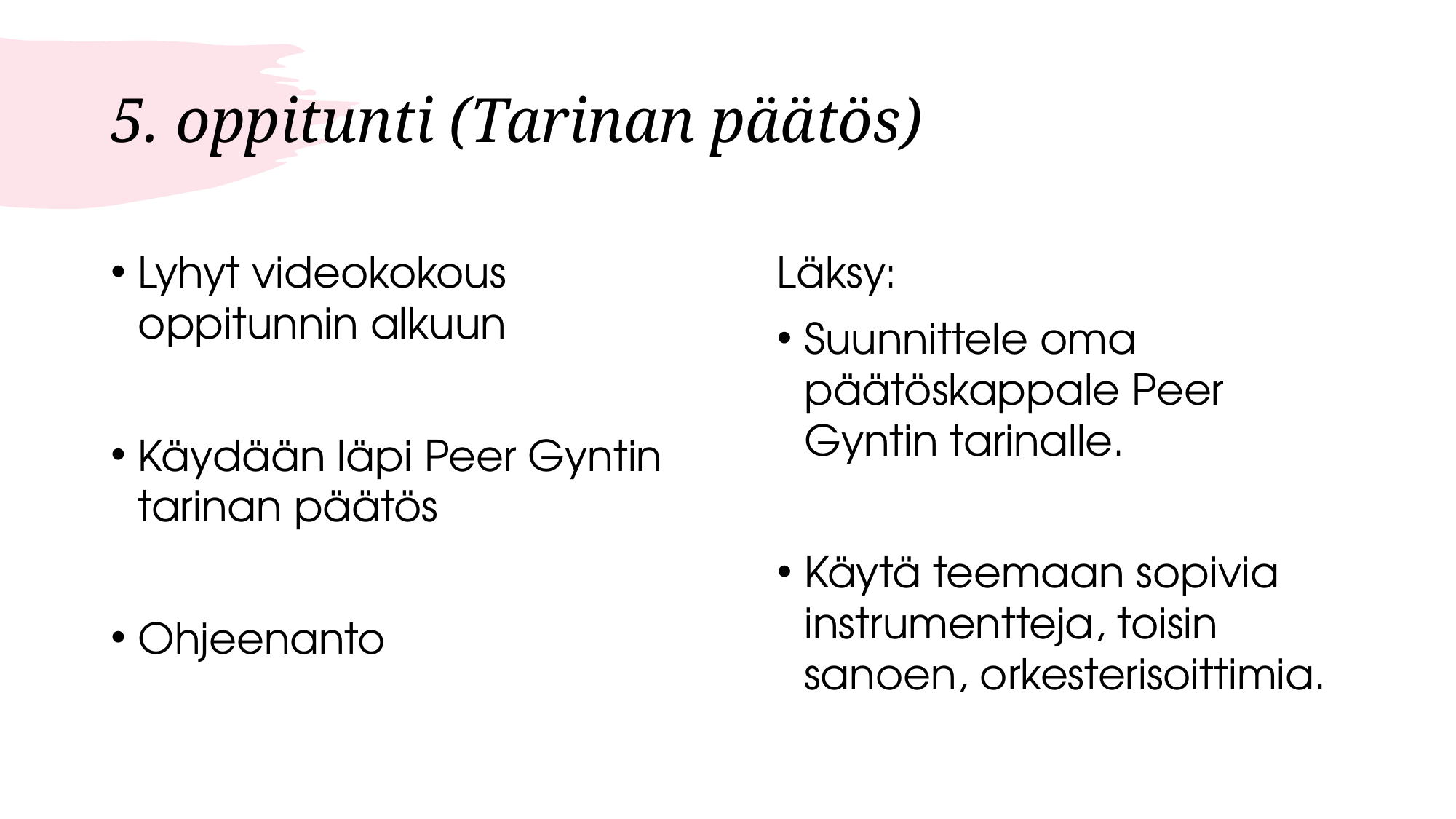

# 5. oppitunti (Tarinan päätös)
Lyhyt videokokous oppitunnin alkuun

Käydään läpi Peer Gyntin tarinan päätös

Ohjeenanto
Läksy:
Suunnittele oma päätöskappale Peer Gyntin tarinalle.

Käytä teemaan sopivia instrumentteja, toisin sanoen, orkesterisoittimia.